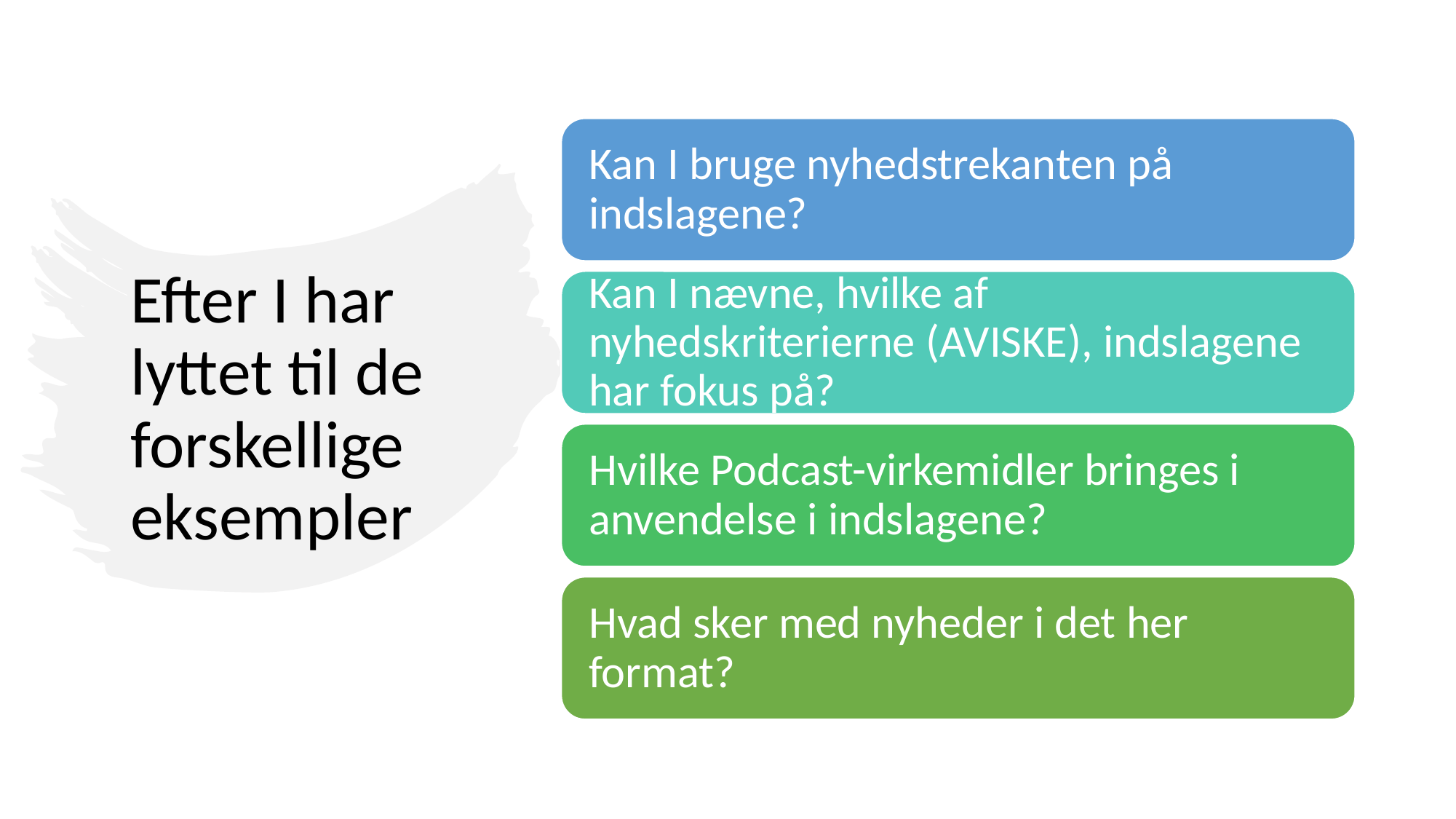

# Efter I har lyttet til de forskellige eksempler
Kan I bruge nyhedstrekanten på indslagene?
Kan I nævne, hvilke af  nyhedskriterierne (AVISKE), indslagene har fokus på?
Hvilke Podcast-virkemidler bringes i anvendelse i indslagene?
Hvad sker med nyheder i det her format?